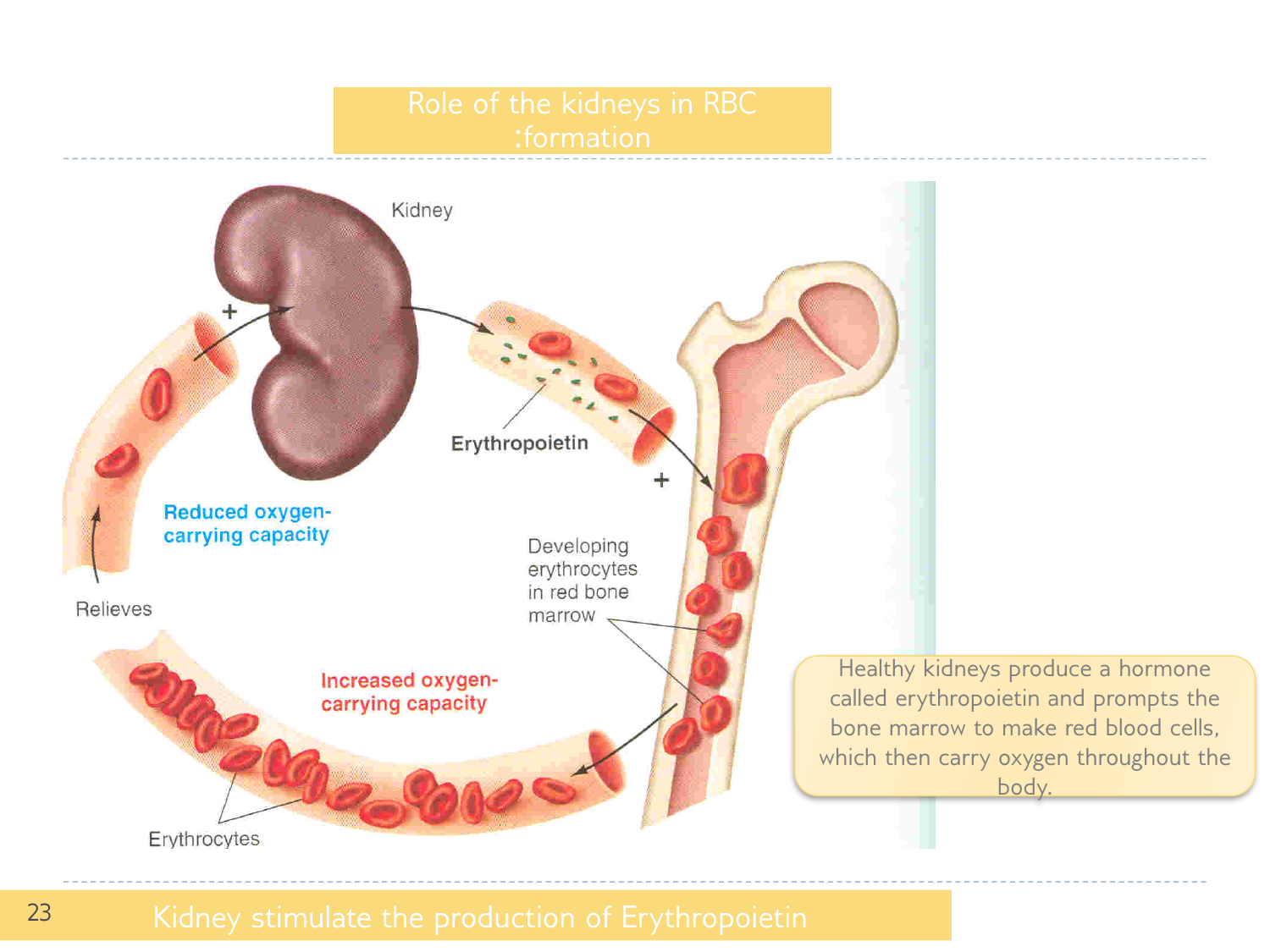

Role of the kidneys in RBC formation:
Healthy kidneys produce a hormone called erythropoietin and prompts the bone marrow to make red blood cells, which then carry oxygen throughout the body.
 Kidney stimulate the production of Erythropoietin
23